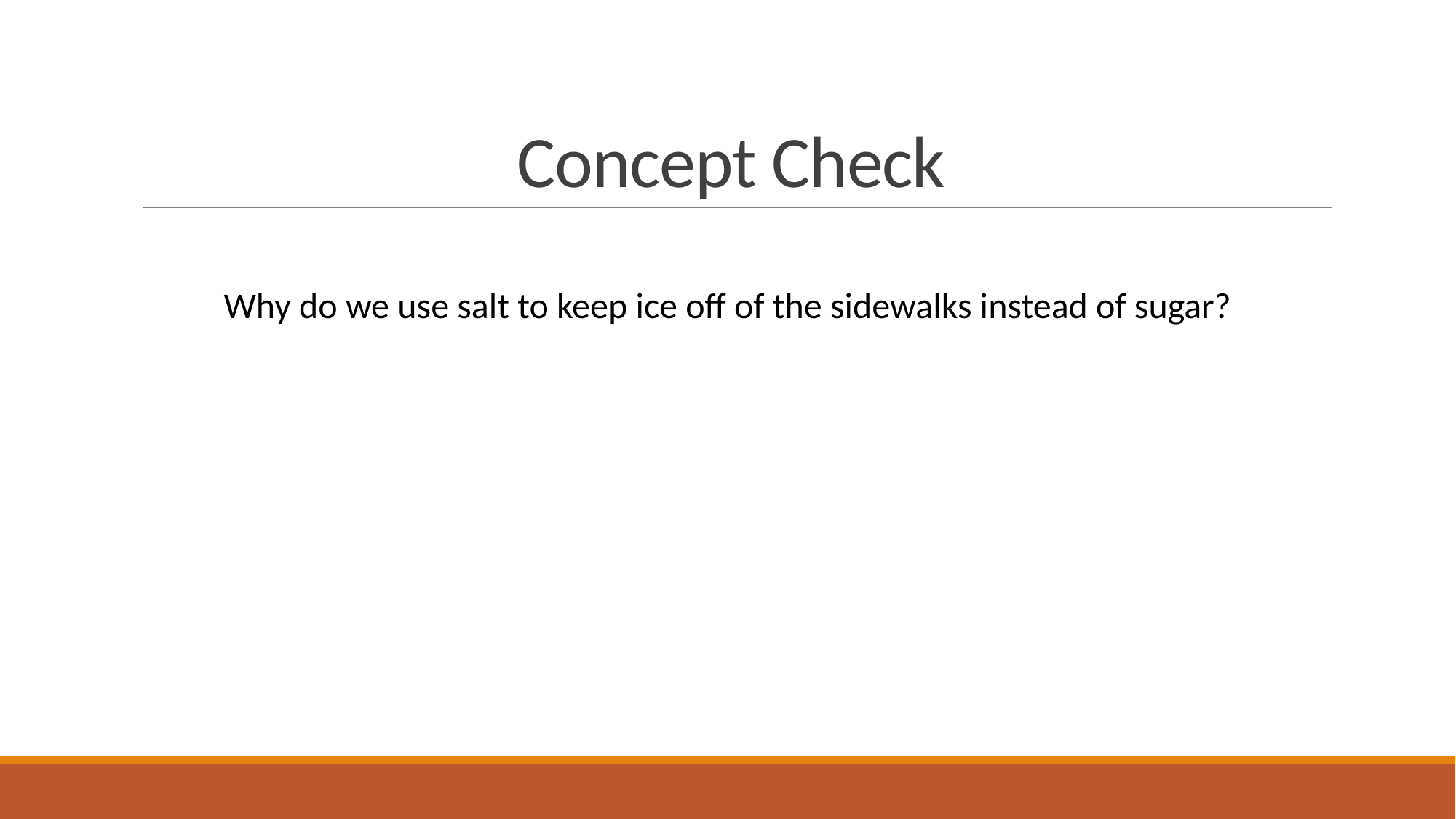

# Concept Check
Why do we use salt to keep ice off of the sidewalks instead of sugar?